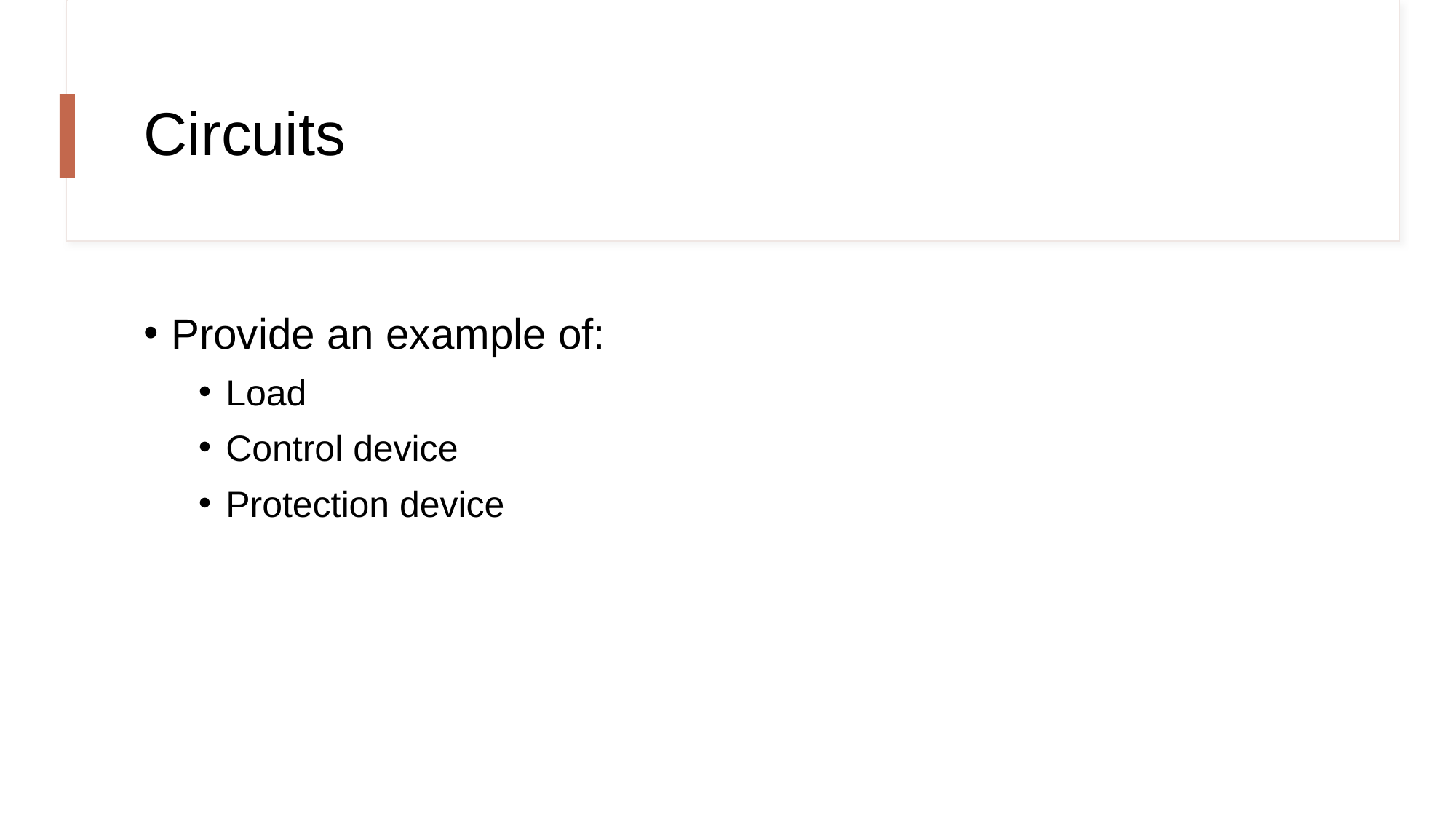

# Circuits
Provide an example of:
Load
Control device
Protection device